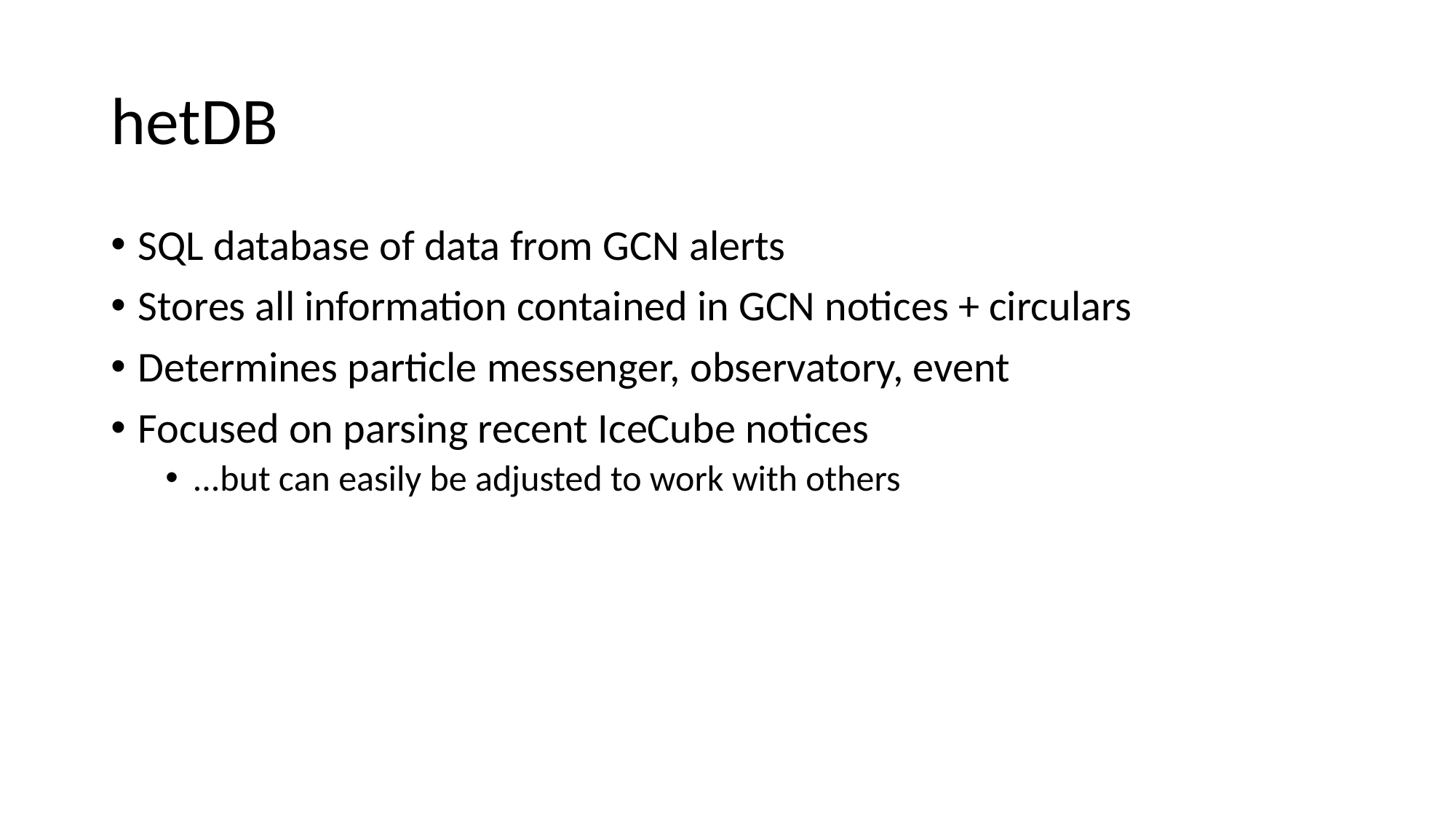

# hetDB
SQL database of data from GCN alerts
Stores all information contained in GCN notices + circulars
Determines particle messenger, observatory, event
Focused on parsing recent IceCube notices
...but can easily be adjusted to work with others